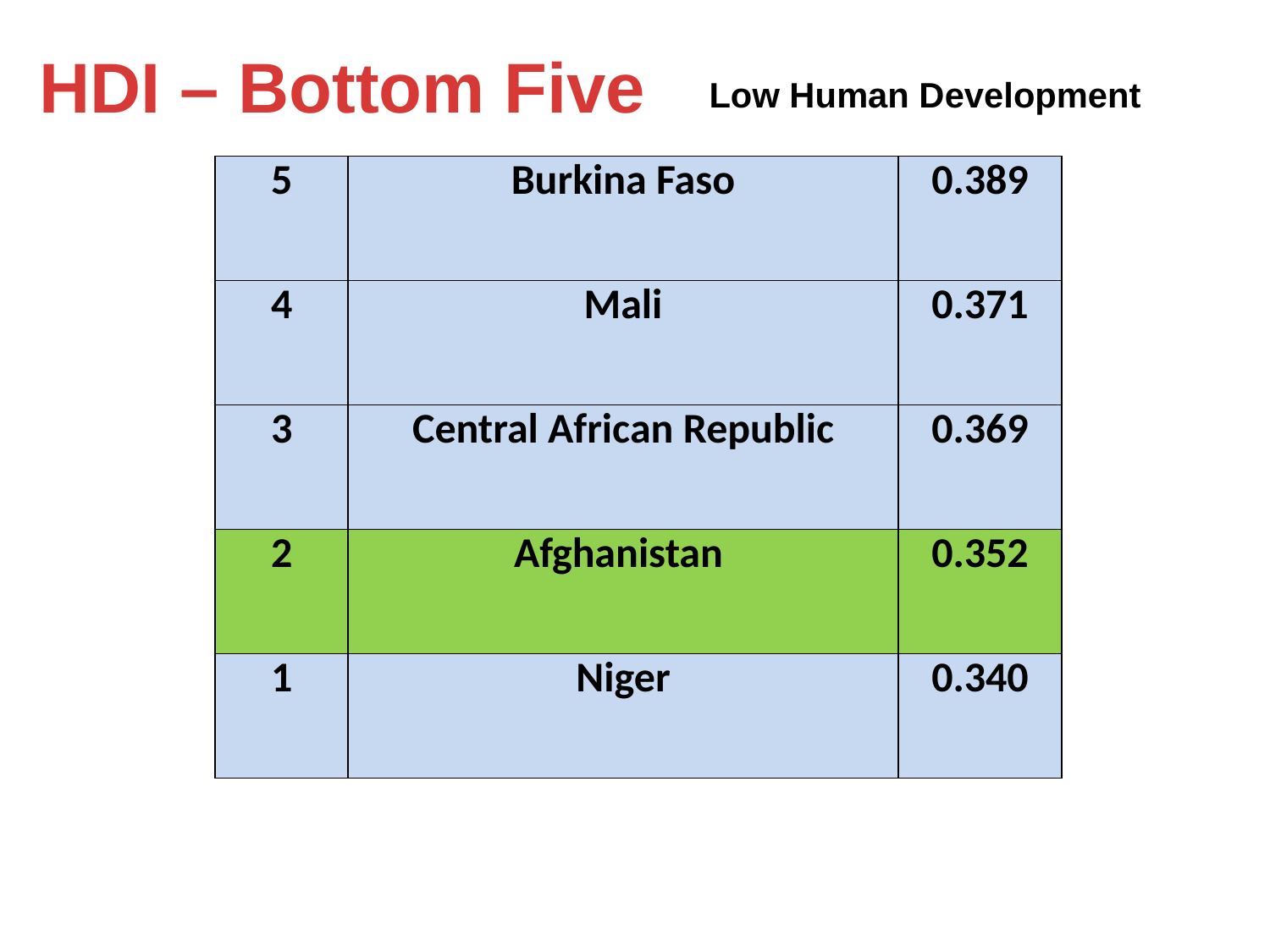

HDI – Bottom Five
Low Human Development
| 5 | Burkina Faso | 0.389 |
| --- | --- | --- |
| 4 | Mali | 0.371 |
| 3 | Central African Republic | 0.369 |
| 2 | Afghanistan | 0.352 |
| 1 | Niger | 0.340 |